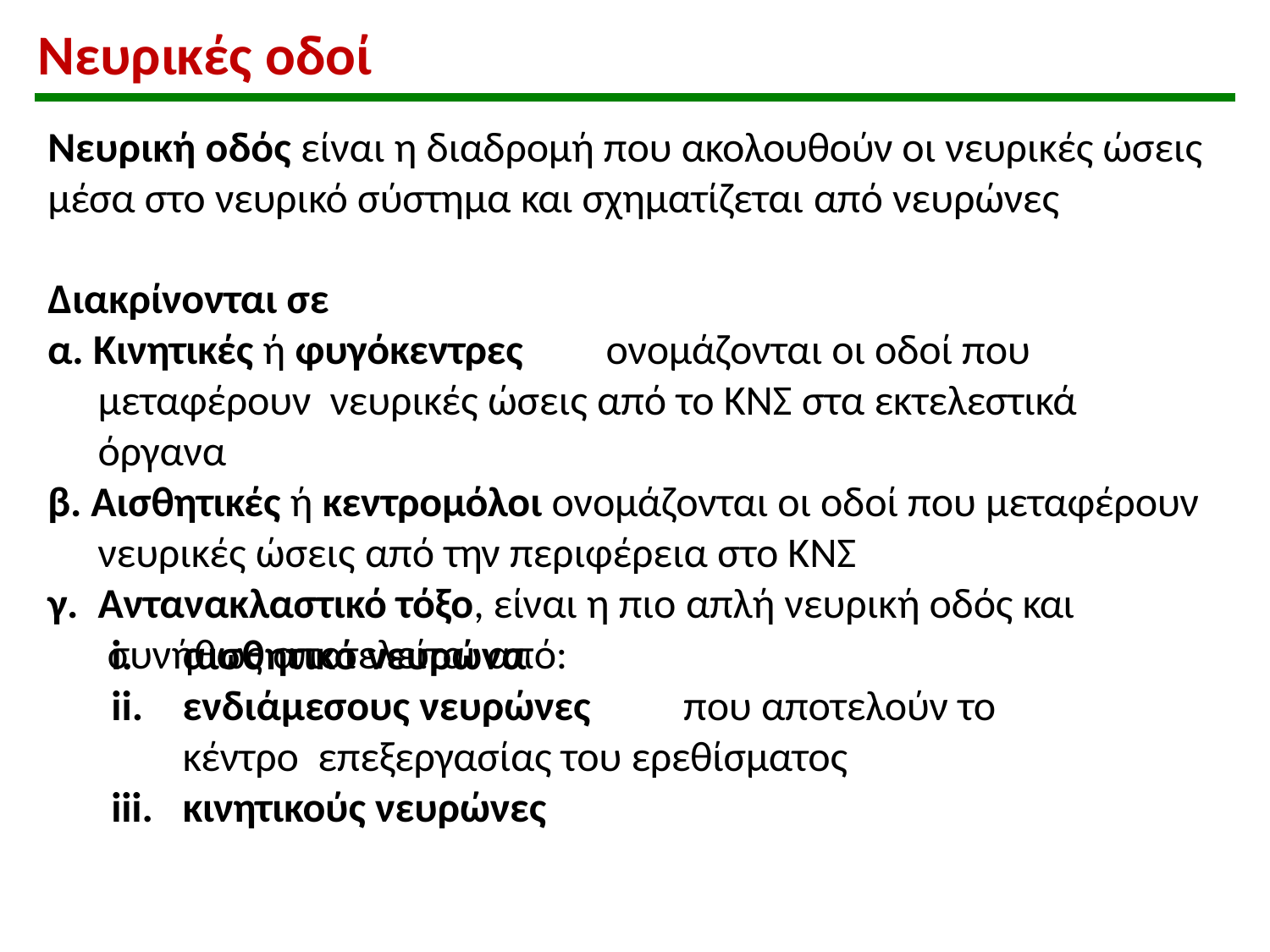

# Νευρικές οδοί

Νευρική οδός είναι η διαδρομή που ακολουθούν οι νευρικές ώσεις  μέσα στο νευρικό σύστημα και σχηματίζεται από νευρώνες

Διακρίνονται σε
α. Κινητικές ή φυγόκεντρες	ονομάζονται οι οδοί που μεταφέρουν  νευρικές ώσεις από το ΚΝΣ στα εκτελεστικά όργανα
β. Αισθητικές ή κεντρομόλοι ονομάζονται οι οδοί που μεταφέρουν  νευρικές ώσεις από την περιφέρεια στο ΚΝΣ
γ.	Αντανακλαστικό τόξο, είναι η πιο απλή νευρική οδός και  συνήθως αποτελείται από:
αισθητικό νευρώνα
ενδιάμεσους νευρώνες	που αποτελούν το κέντρο  επεξεργασίας του ερεθίσματος
κινητικούς νευρώνες
iii.